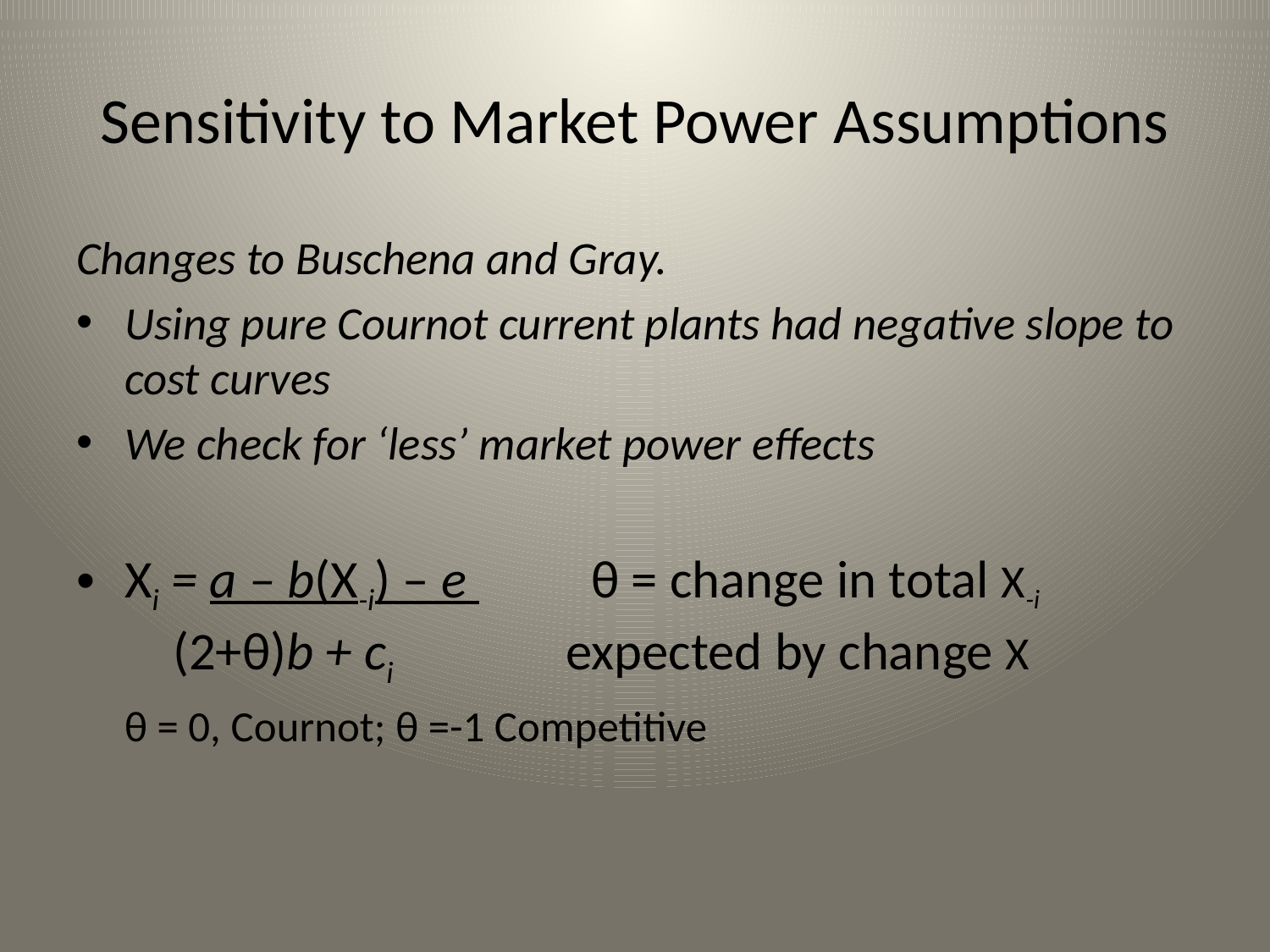

# Sensitivity to Market Power Assumptions
Changes to Buschena and Gray.
Using pure Cournot current plants had negative slope to cost curves
We check for ‘less’ market power effects

Xi = a – b(X-i) – e 	         θ = change in total X-i    	    (2+θ)b + ci	         expected by change X
					θ = 0, Cournot; θ =-1 Competitive